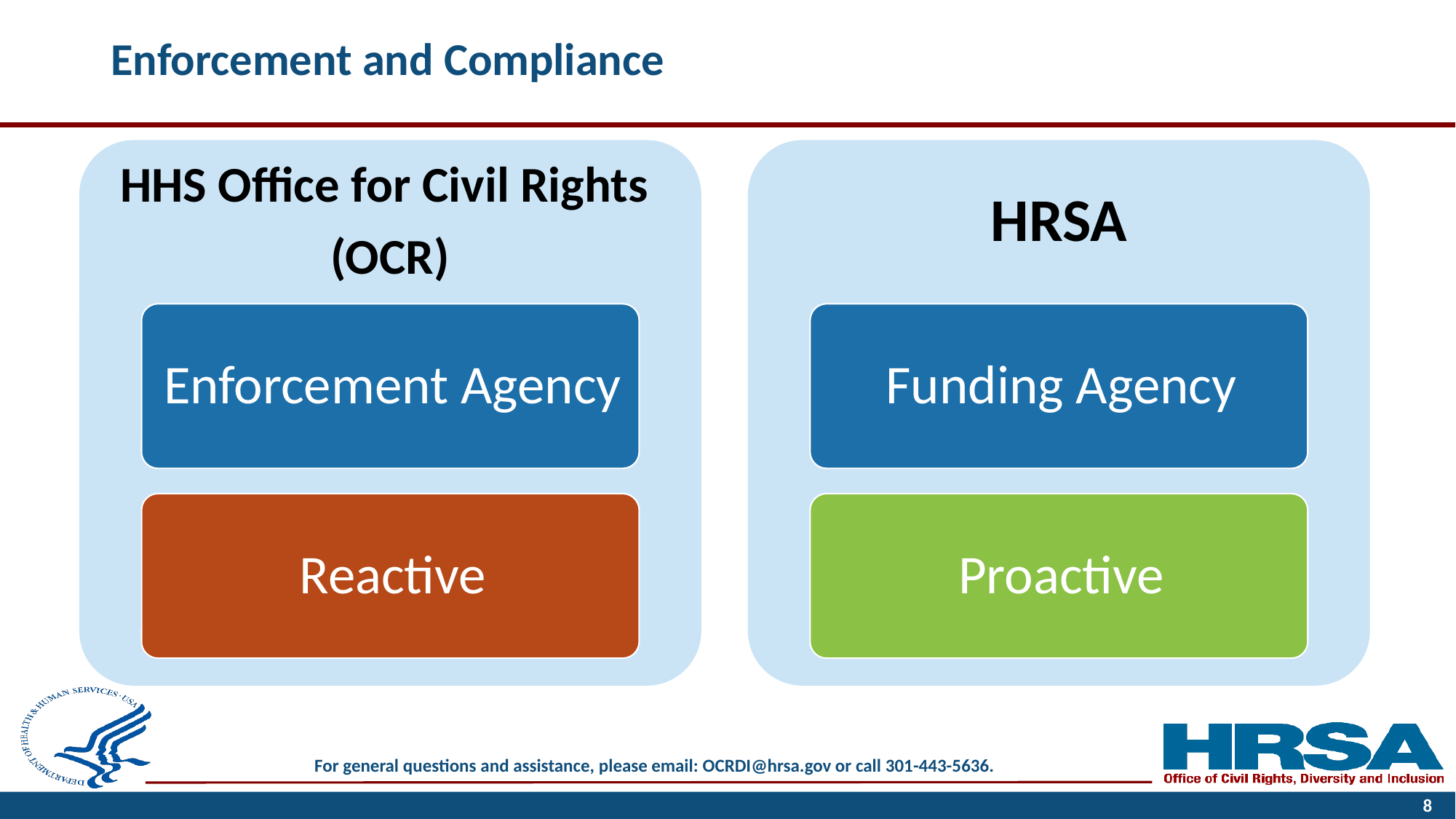

# Enforcement and Compliance
HHS Office for Civil Rights
(OCR)
Enforcement Agency
Reactive
HRSA
Funding Agency
Proactive
8